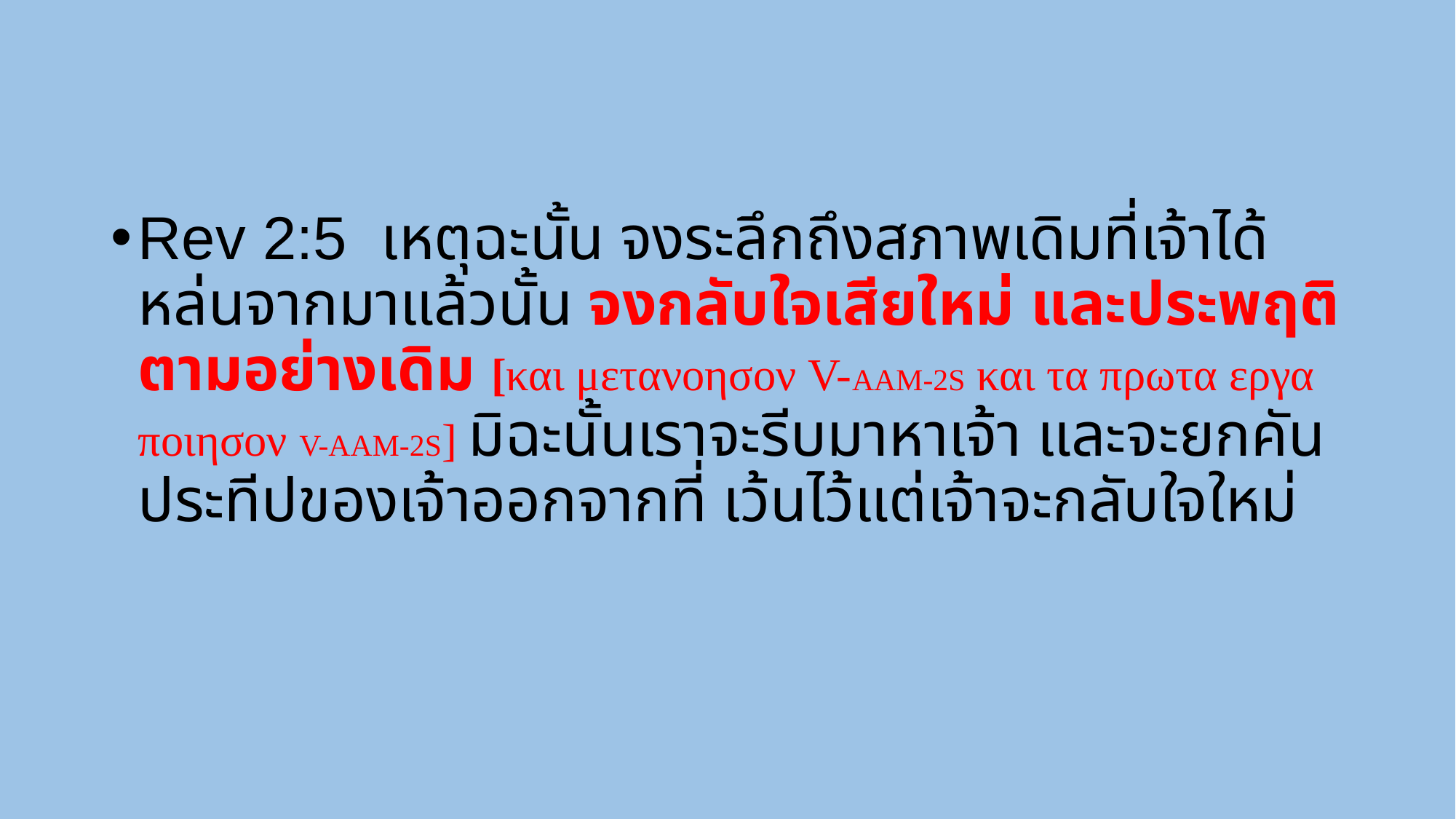

Rev 2:5  เหตุฉะนั้น จงระลึกถึงสภาพเดิมที่เจ้าได้หล่นจากมาแล้วนั้น จงกลับใจเสียใหม่ และประพฤติตามอย่างเดิม [και μετανοησον V-AAM-2S και τα πρωτα εργα ποιησον V-AAM-2S] มิฉะนั้นเราจะรีบมาหาเจ้า และจะยกคันประทีปของเจ้าออกจากที่ เว้นไว้แต่เจ้าจะกลับใจใหม่